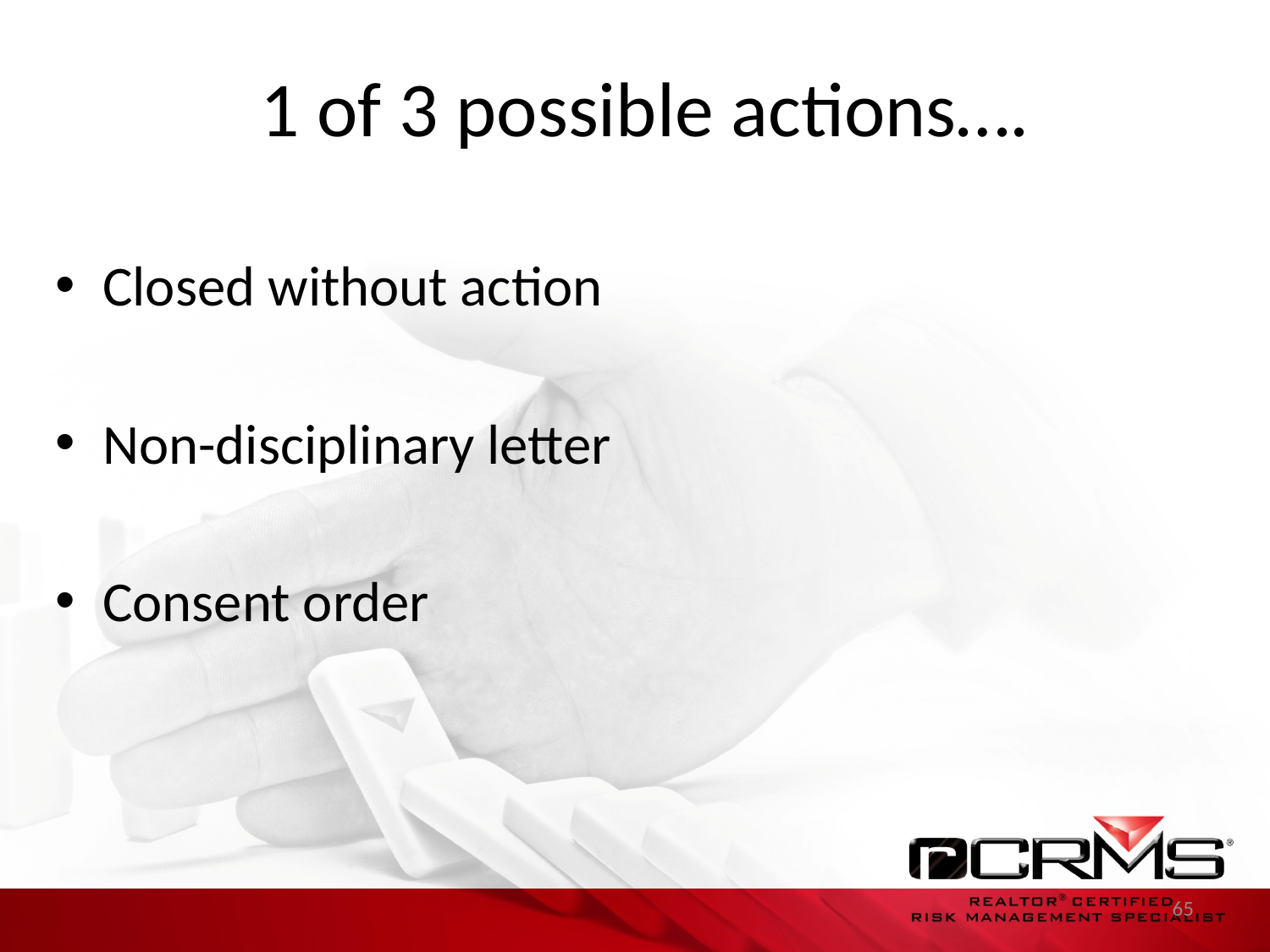

# 1 of 3 possible actions….
Closed without action

Non-disciplinary letter

Consent order

65